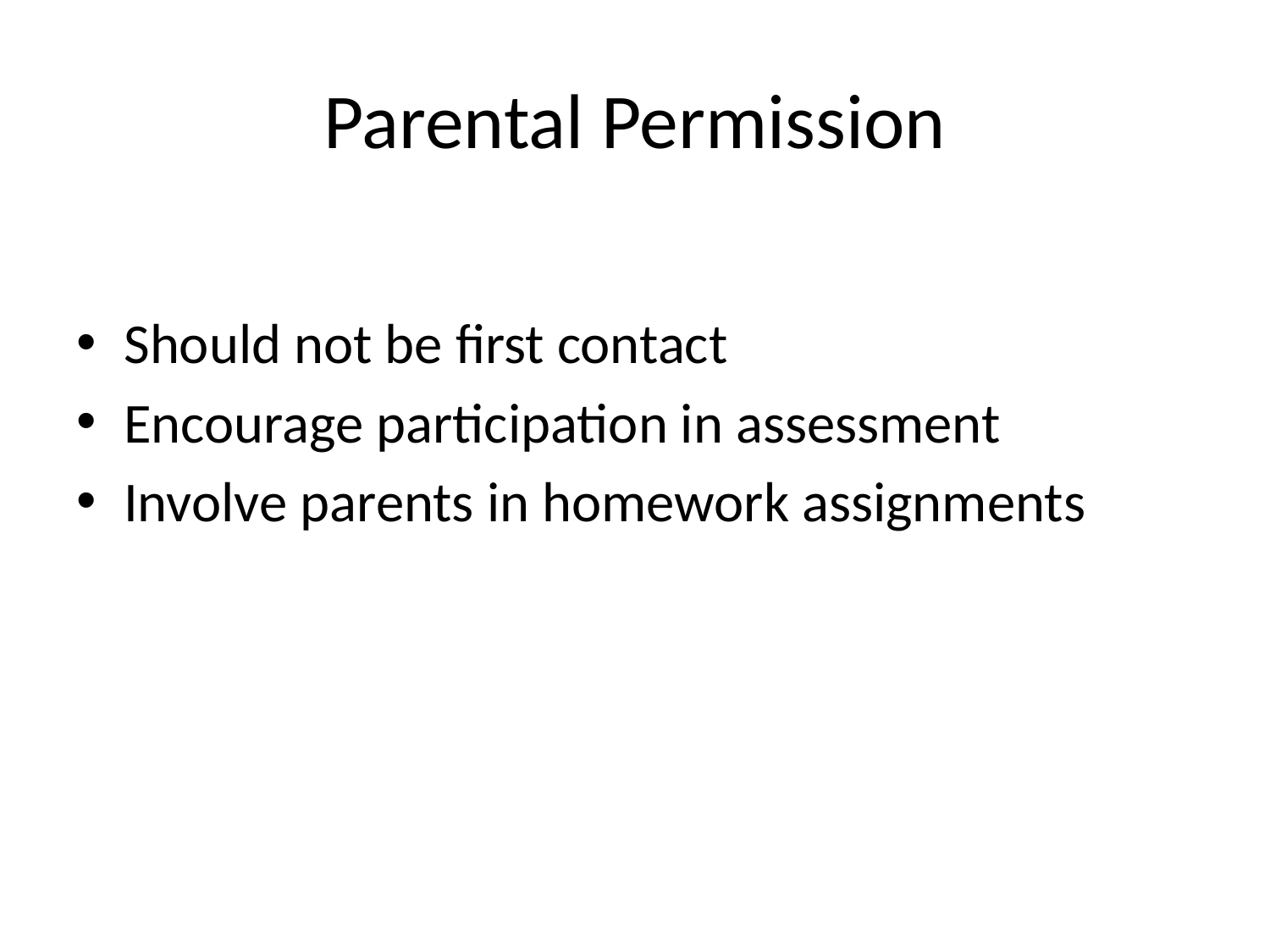

# Parental Permission

Should not be first contact
Encourage participation in assessment
Involve parents in homework assignments